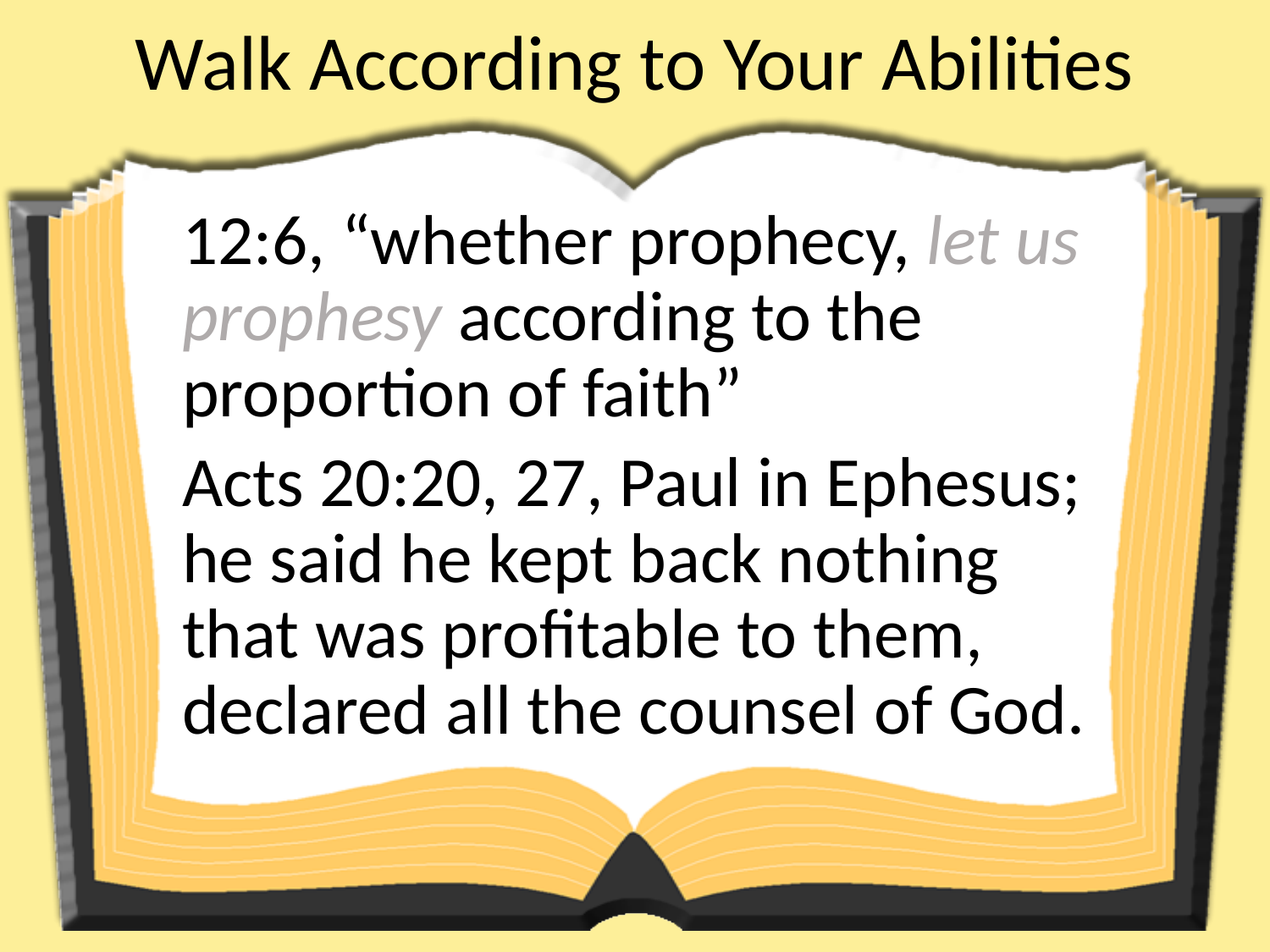

# Walk According to Your Abilities
12:6, “whether prophecy, let us prophesy according to the proportion of faith”
Acts 20:20, 27, Paul in Ephesus; he said he kept back nothing that was profitable to them, declared all the counsel of God.